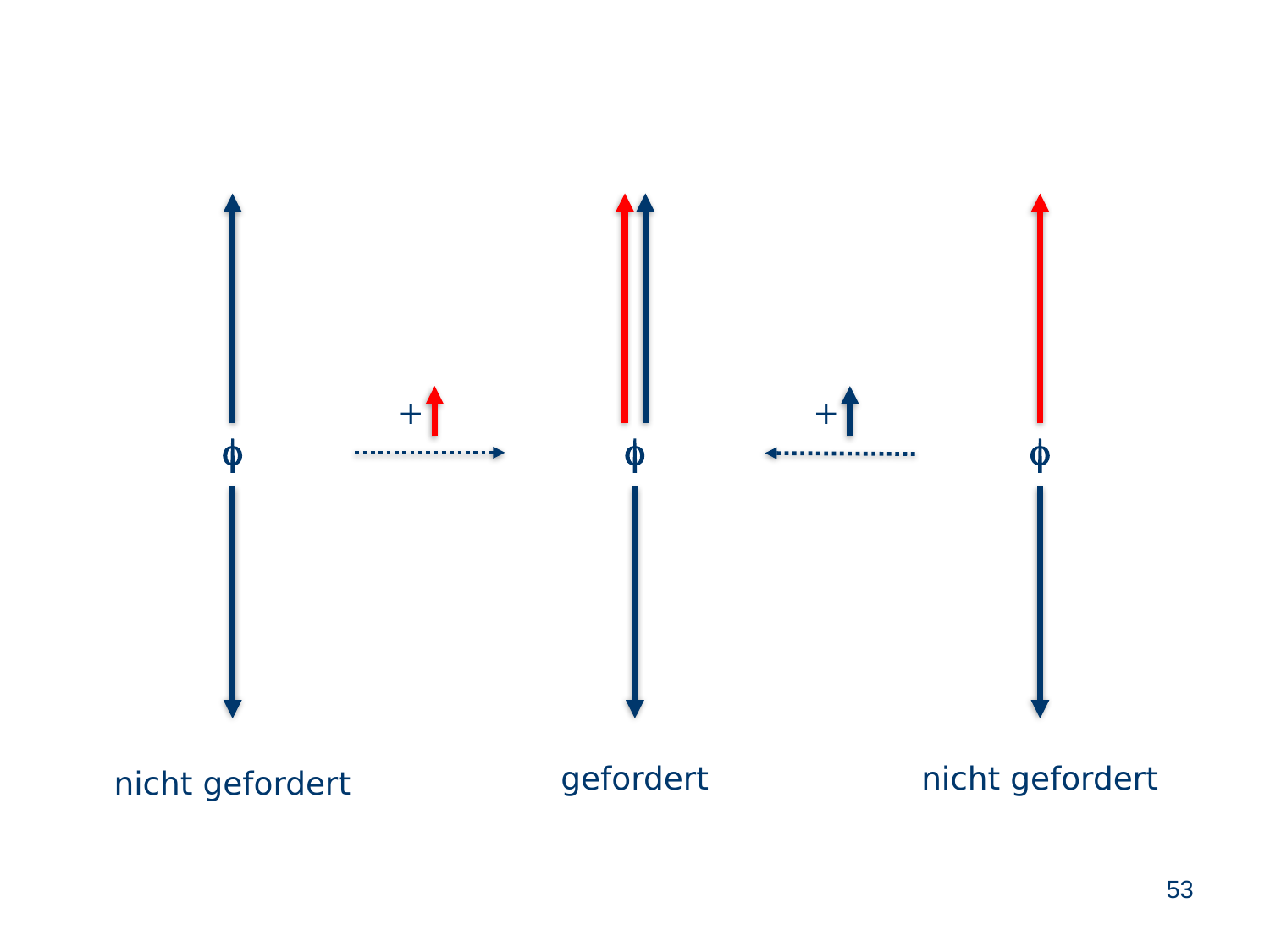

+

+

φ
φ
φ
nicht gefordert

gefordert

nicht gefordert

53